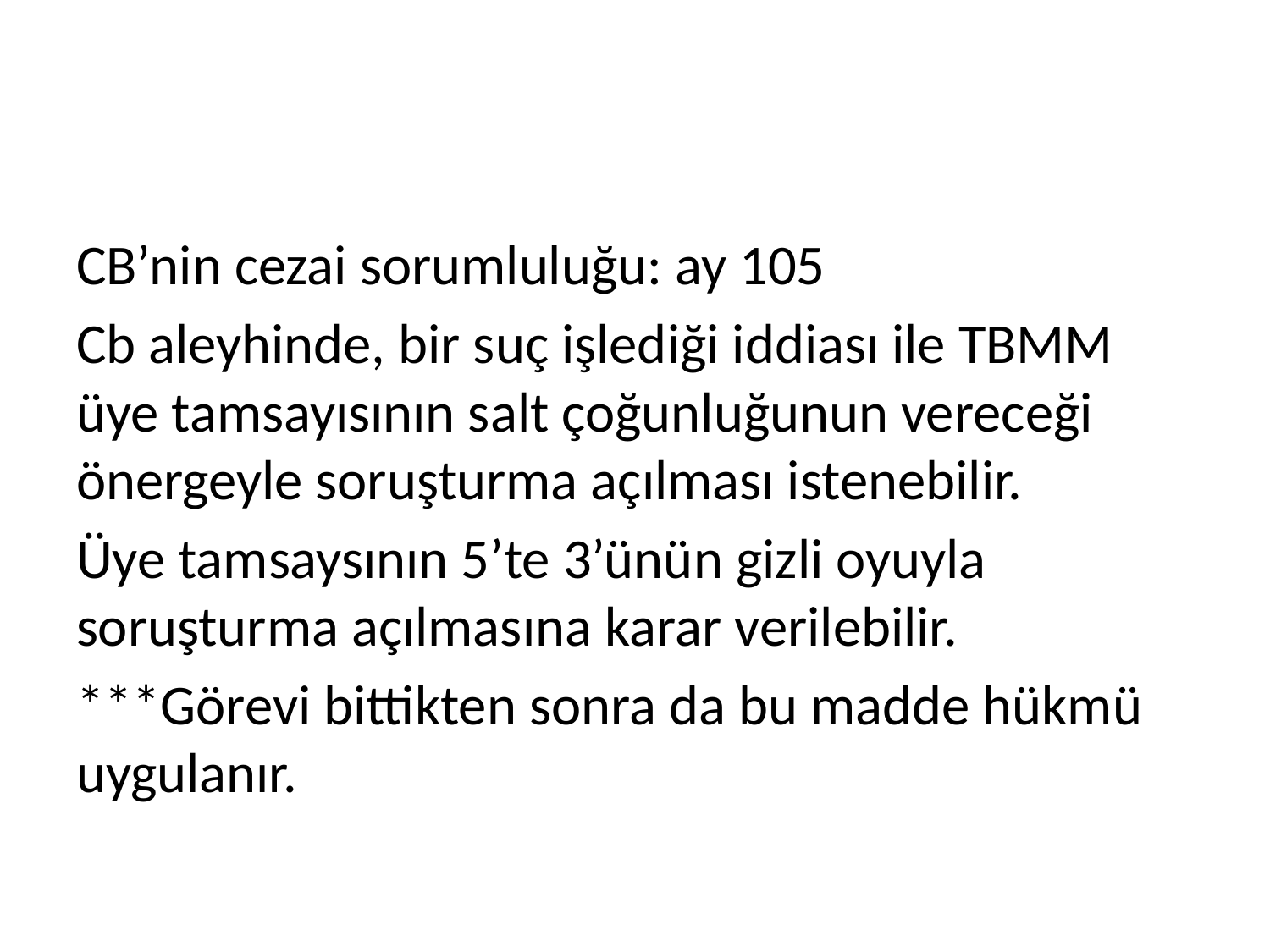

#
CB’nin cezai sorumluluğu: ay 105
Cb aleyhinde, bir suç işlediği iddiası ile TBMM üye tamsayısının salt çoğunluğunun vereceği önergeyle soruşturma açılması istenebilir.
Üye tamsaysının 5’te 3’ünün gizli oyuyla soruşturma açılmasına karar verilebilir.
***Görevi bittikten sonra da bu madde hükmü uygulanır.